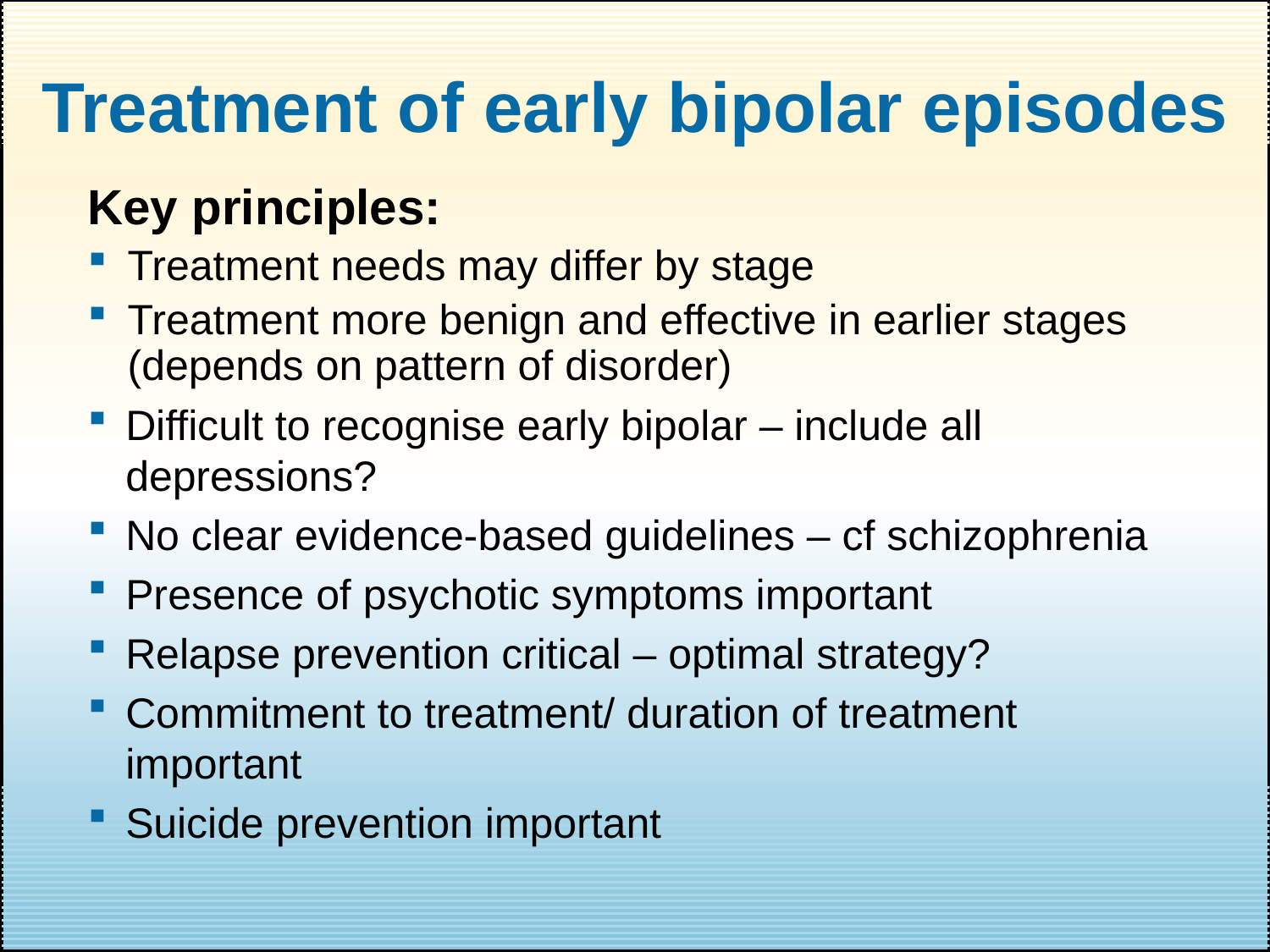

Treatment of early bipolar episodes
Key principles:
Treatment needs may differ by stage
Treatment more benign and effective in earlier stages (depends on pattern of disorder)
Difficult to recognise early bipolar – include all depressions?
No clear evidence-based guidelines – cf schizophrenia
Presence of psychotic symptoms important
Relapse prevention critical – optimal strategy?
Commitment to treatment/ duration of treatment important
Suicide prevention important